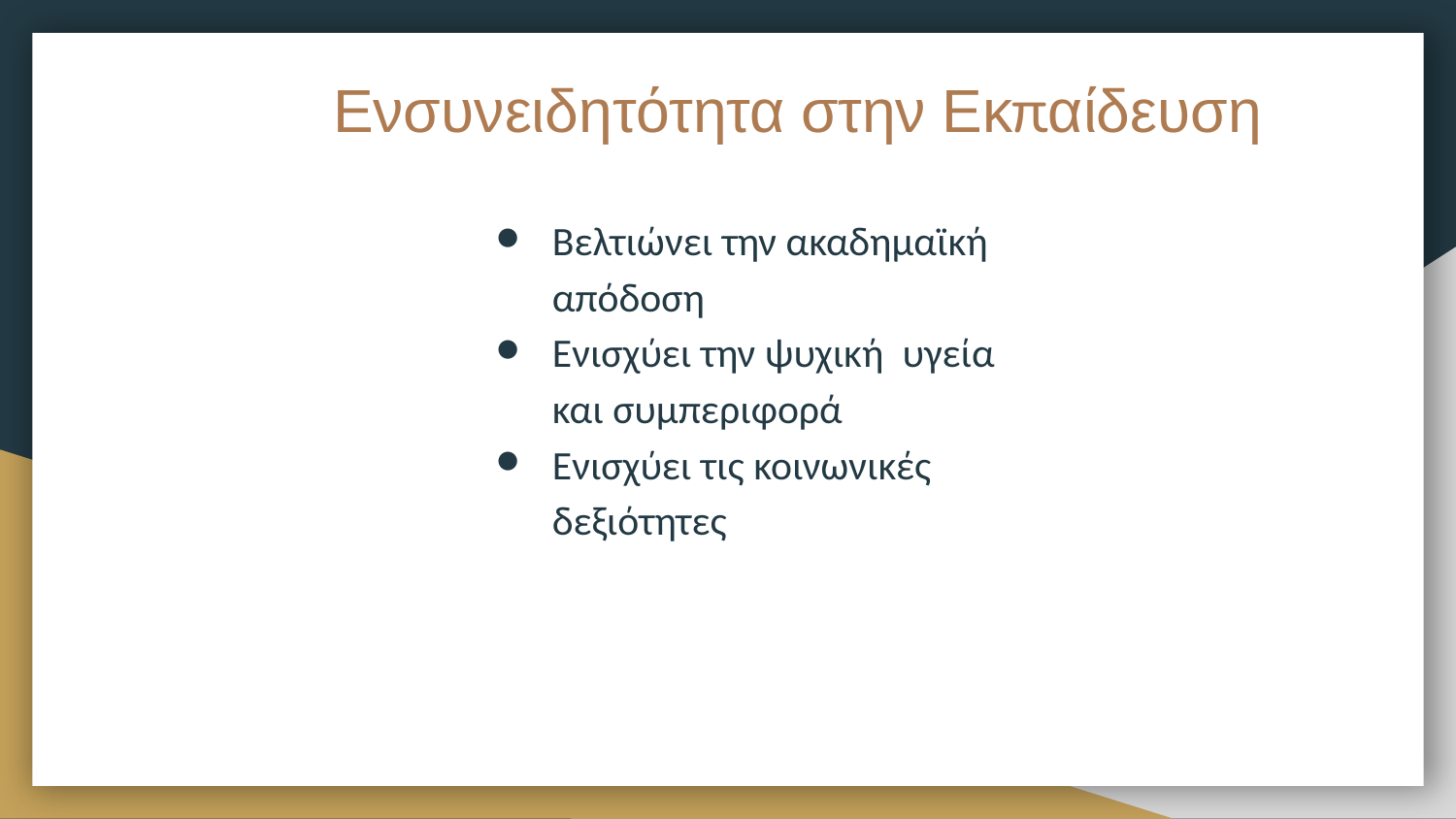

# Ενσυνειδητότητα στην Εκπαίδευση
Βελτιώνει την ακαδημαϊκή απόδοση
Ενισχύει την ψυχική  υγεία και συμπεριφορά
Ενισχύει τις κοινωνικές δεξιότητες